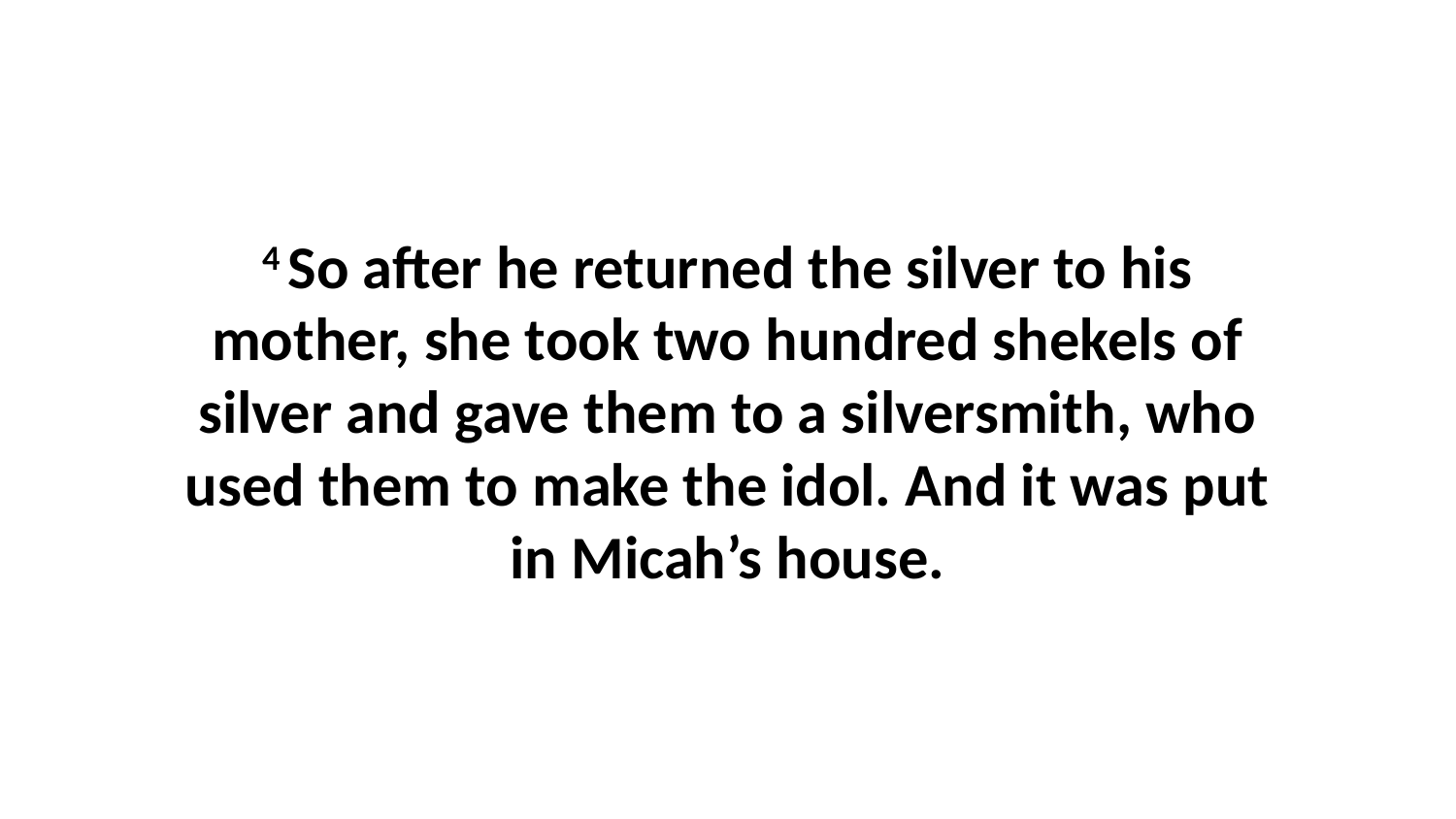

4 So after he returned the silver to his mother, she took two hundred shekels of silver and gave them to a silversmith, who used them to make the idol. And it was put in Micah’s house.